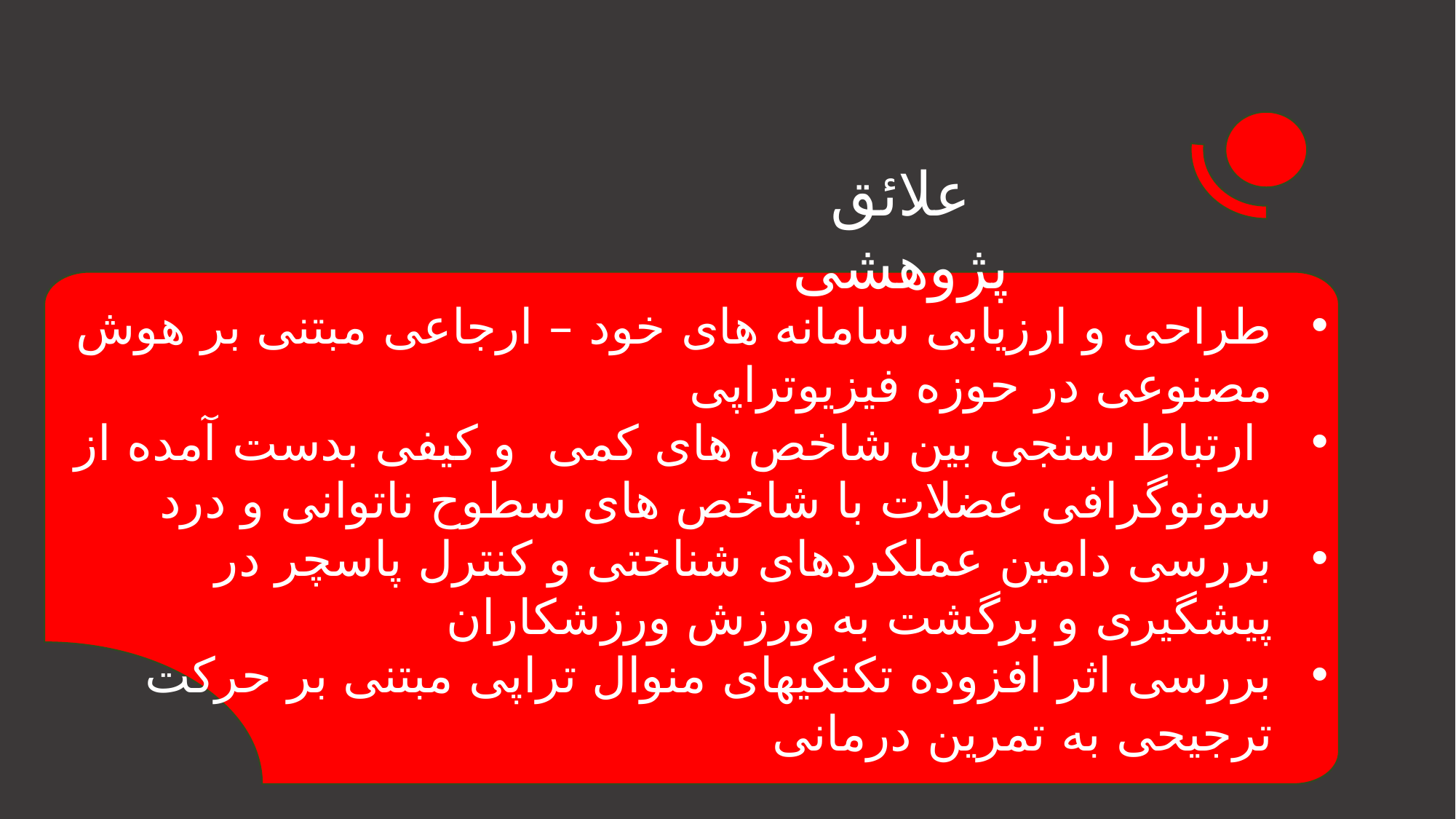

علائق پژوهشی

طراحی و ارزیابی سامانه های خود – ارجاعی مبتنی بر هوش مصنوعی در حوزه فیزیوتراپی
 ارتباط سنجی بین شاخص های کمی  و کیفی بدست آمده از سونوگرافی عضلات با شاخص های سطوح ناتوانی و درد
بررسی دامین عملکردهای شناختی و کنترل پاسچر در پیشگیری و برگشت به ورزش ورزشکاران
بررسی اثر افزوده تکنکیهای منوال تراپی مبتنی بر حرکت ترجیحی به تمرین درمانی